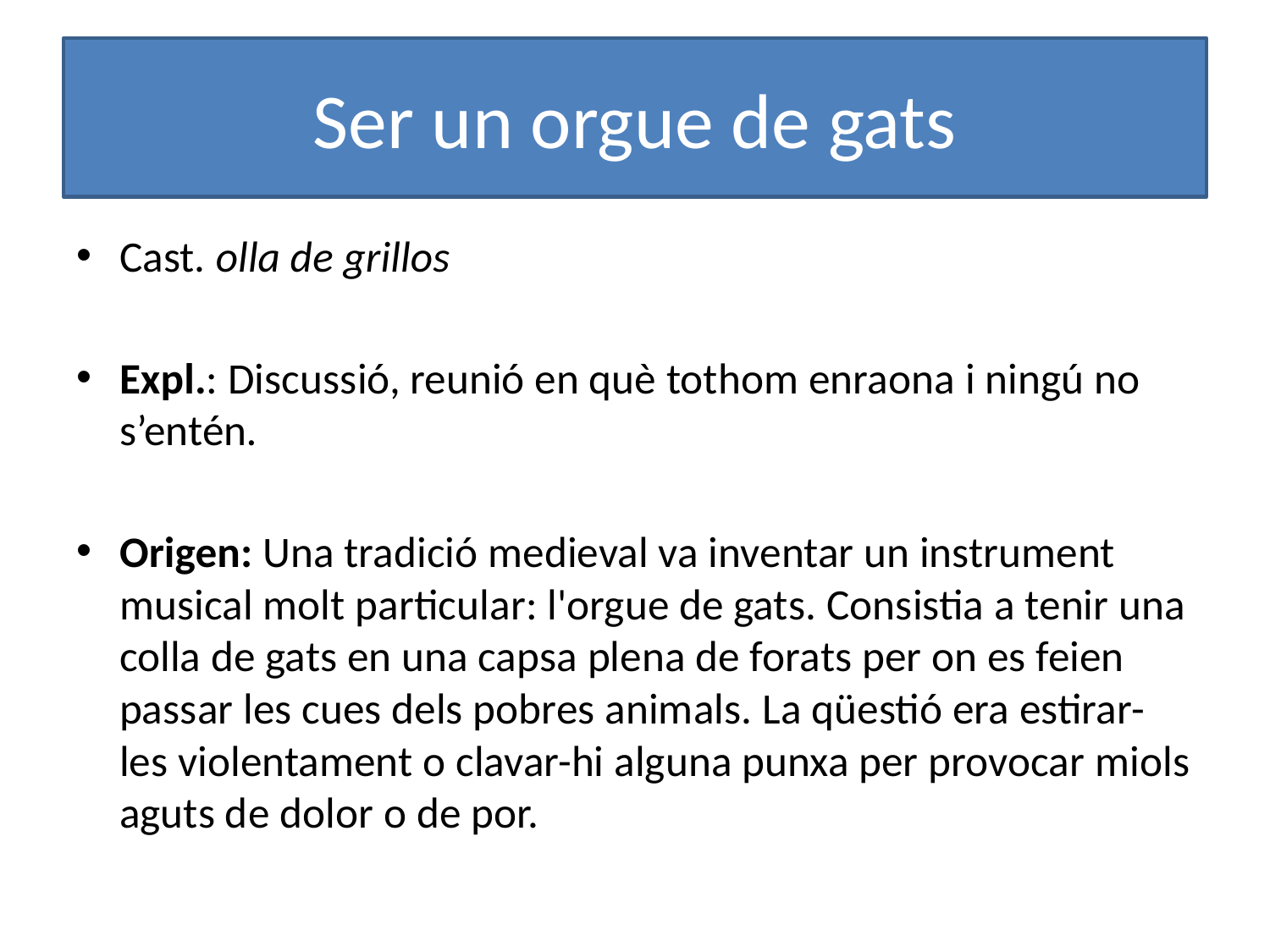

# Ser un orgue de gats
Cast. olla de grillos

Expl.: Discussió, reunió en què tothom enraona i ningú no s’entén.

Origen: Una tradició medieval va inventar un instrument musical molt particular: l'orgue de gats. Consistia a tenir una colla de gats en una capsa plena de forats per on es feien passar les cues dels pobres animals. La qüestió era estirar-les violentament o clavar-hi alguna punxa per provocar miols aguts de dolor o de por.